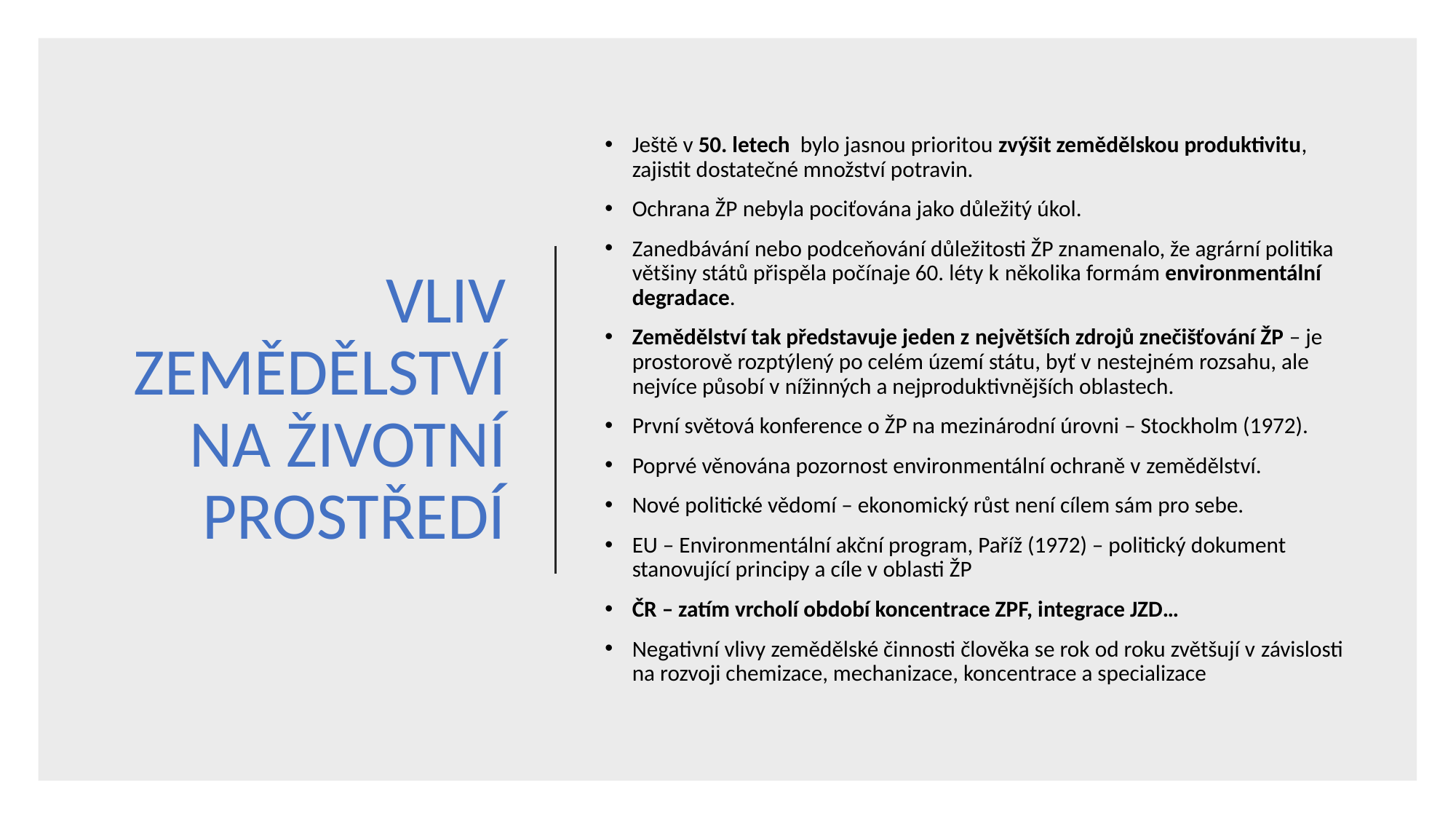

# VLIV ZEMĚDĚLSTVÍ NA ŽIVOTNÍ PROSTŘEDÍ
Ještě v 50. letech  bylo jasnou prioritou zvýšit zemědělskou produktivitu, zajistit dostatečné množství potravin.
Ochrana ŽP nebyla pociťována jako důležitý úkol.
Zanedbávání nebo podceňování důležitosti ŽP znamenalo, že agrární politika většiny států přispěla počínaje 60. léty k několika formám environmentální degradace.
Zemědělství tak představuje jeden z největších zdrojů znečišťování ŽP – je prostorově rozptýlený po celém území státu, byť v nestejném rozsahu, ale nejvíce působí v nížinných a nejproduktivnějších oblastech.
První světová konference o ŽP na mezinárodní úrovni – Stockholm (1972).
Poprvé věnována pozornost environmentální ochraně v zemědělství.
Nové politické vědomí – ekonomický růst není cílem sám pro sebe.
EU – Environmentální akční program, Paříž (1972) – politický dokument stanovující principy a cíle v oblasti ŽP
ČR – zatím vrcholí období koncentrace ZPF, integrace JZD…
Negativní vlivy zemědělské činnosti člověka se rok od roku zvětšují v závislosti na rozvoji chemizace, mechanizace, koncentrace a specializace